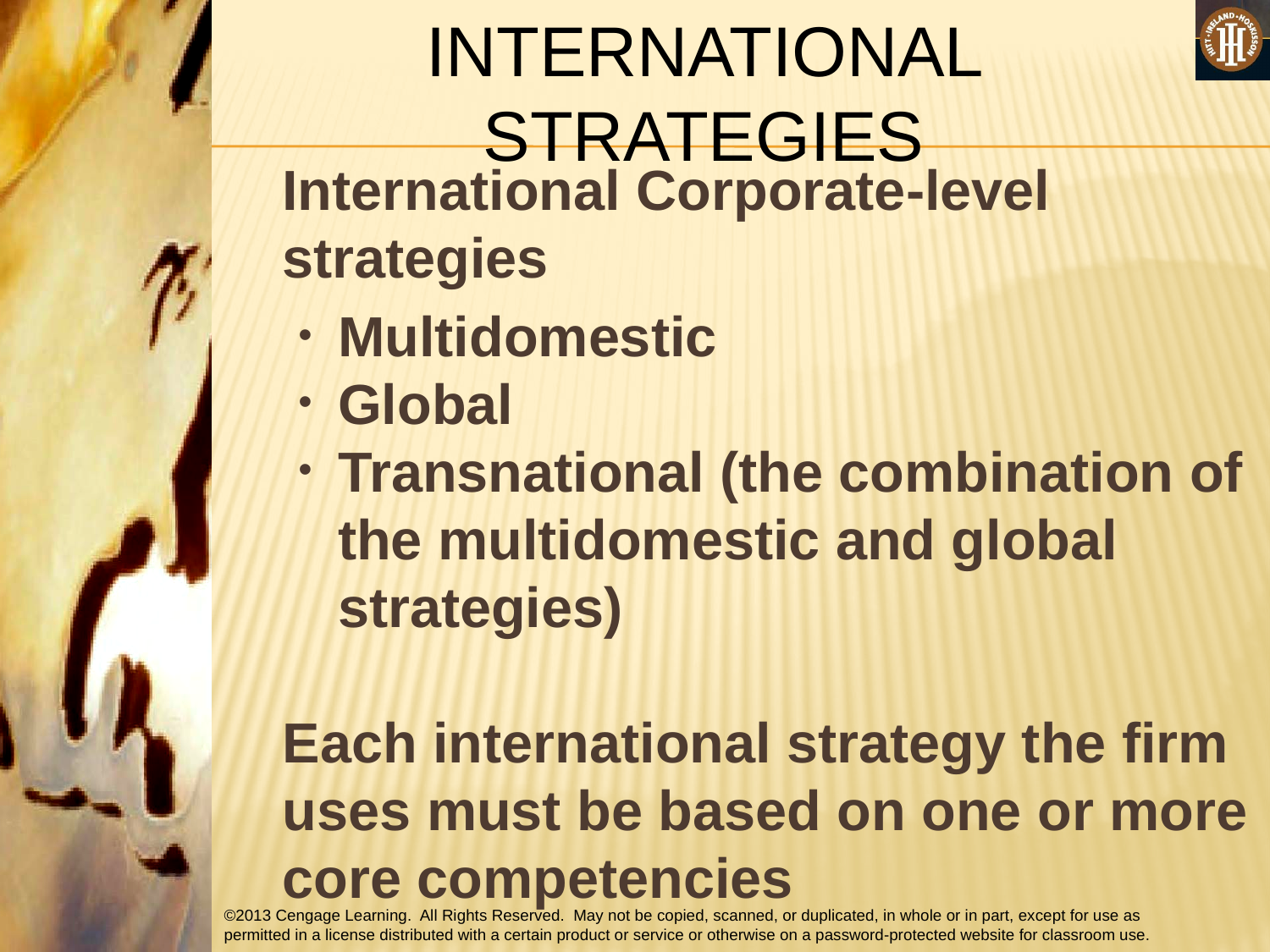

INTERNATIONAL STRATEGIES

	International Corporate-level strategies
Multidomestic
Global
Transnational (the combination of the multidomestic and global strategies)

	Each international strategy the firm uses must be based on one or more core competencies